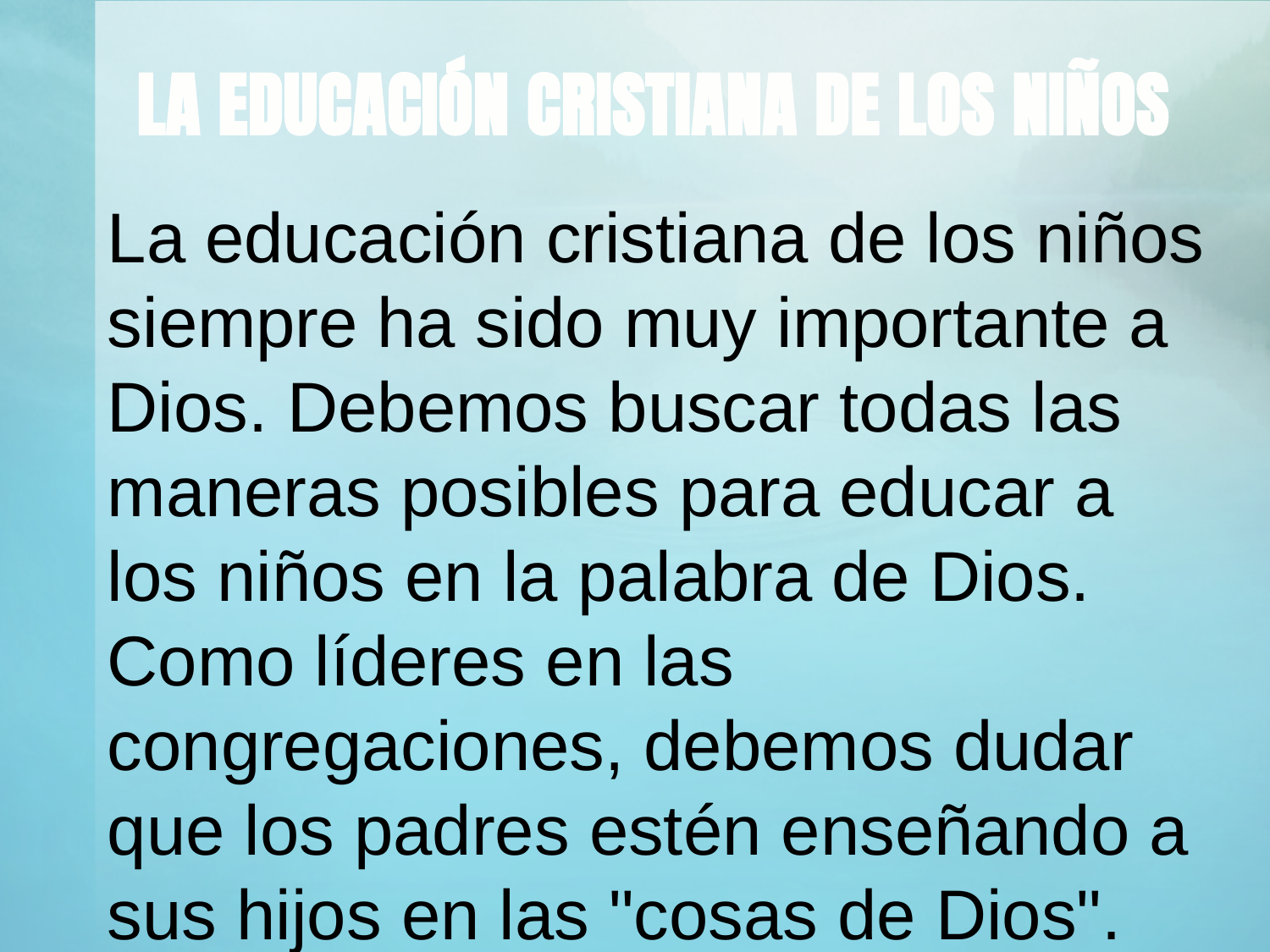

La educación cristiana de los niños
La educación cristiana de los niños siempre ha sido muy importante a Dios. Debemos buscar todas las maneras posibles para educar a los niños en la palabra de Dios. Como líderes en las congregaciones, debemos dudar que los padres estén enseñando a sus hijos en las "cosas de Dios". Así cualquier instrucción que reciben los niños en sus hogares, será añadida a la que damos en la escuela bíblica. Como padres de familia, debemos reconocer nuestra obligación de enseñar a nuestros hijos de Dios, su palabra, y su voluntad. Nunca debemos entregar esta responsabilidad completamente a las manos de los maestros en la escuela bíblica.